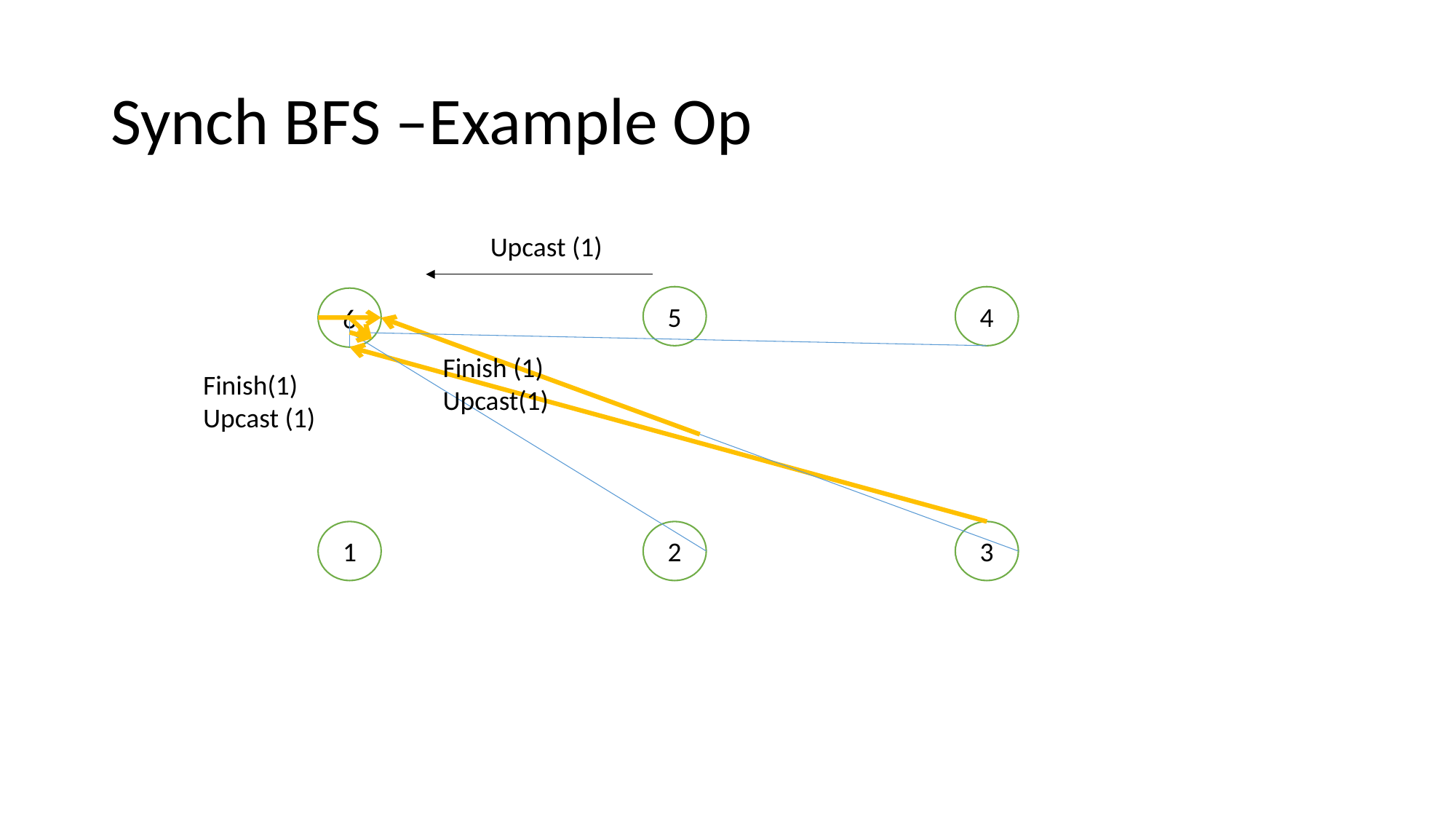

# Synch BFS –Example Op
Upcast (1)
5
4
6
Finish (1)
Upcast(1)
Finish(1)
Upcast (1)
1
2
3